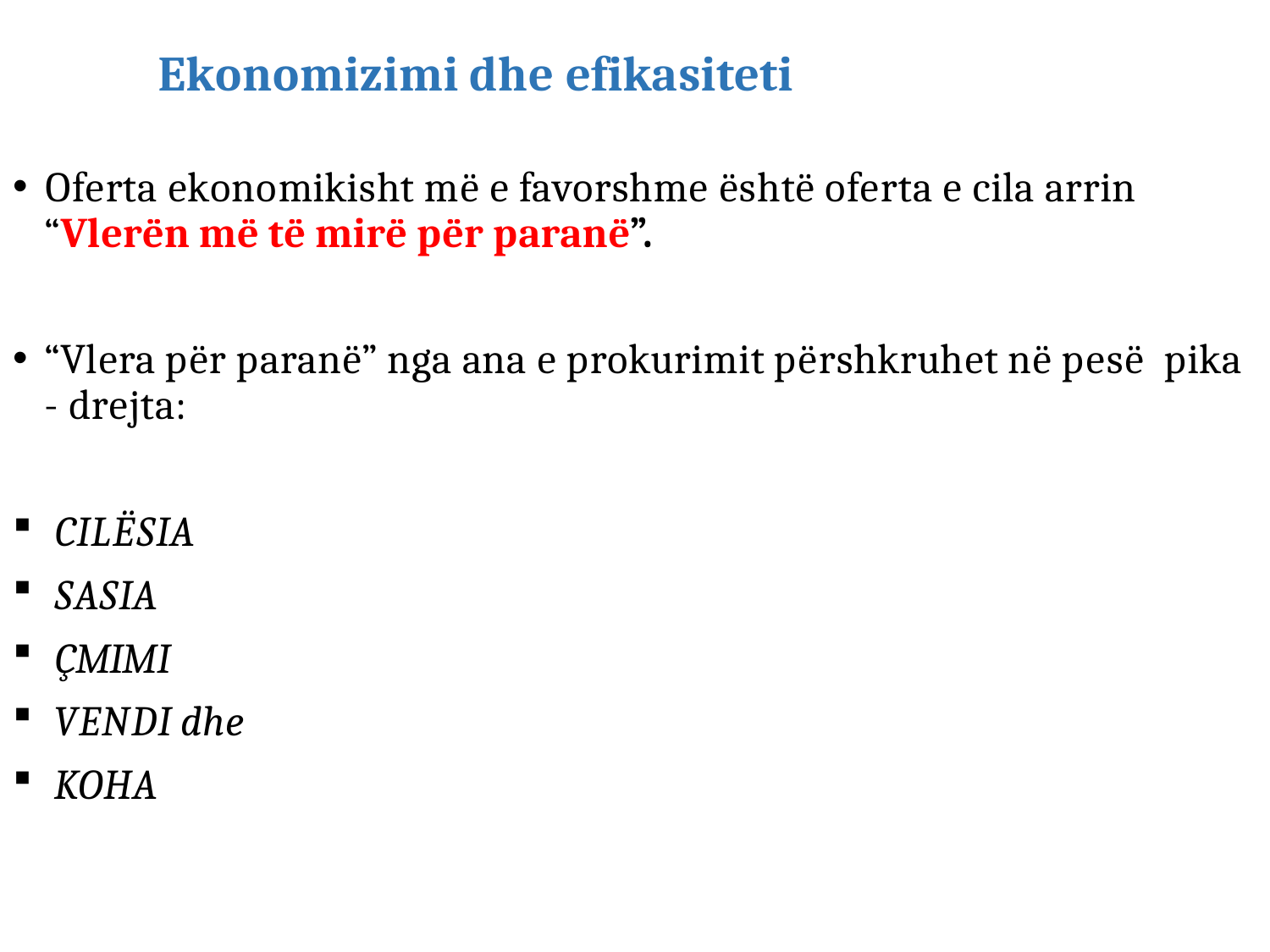

# Ekonomizimi dhe efikasiteti
Oferta ekonomikisht më e favorshme është oferta e cila arrin “Vlerën më të mirë për paranë”.

“Vlera për paranë” nga ana e prokurimit përshkruhet në pesë  pika - drejta:

 CILËSIA
 SASIA
 ÇMIMI
 VENDI dhe
 KOHA